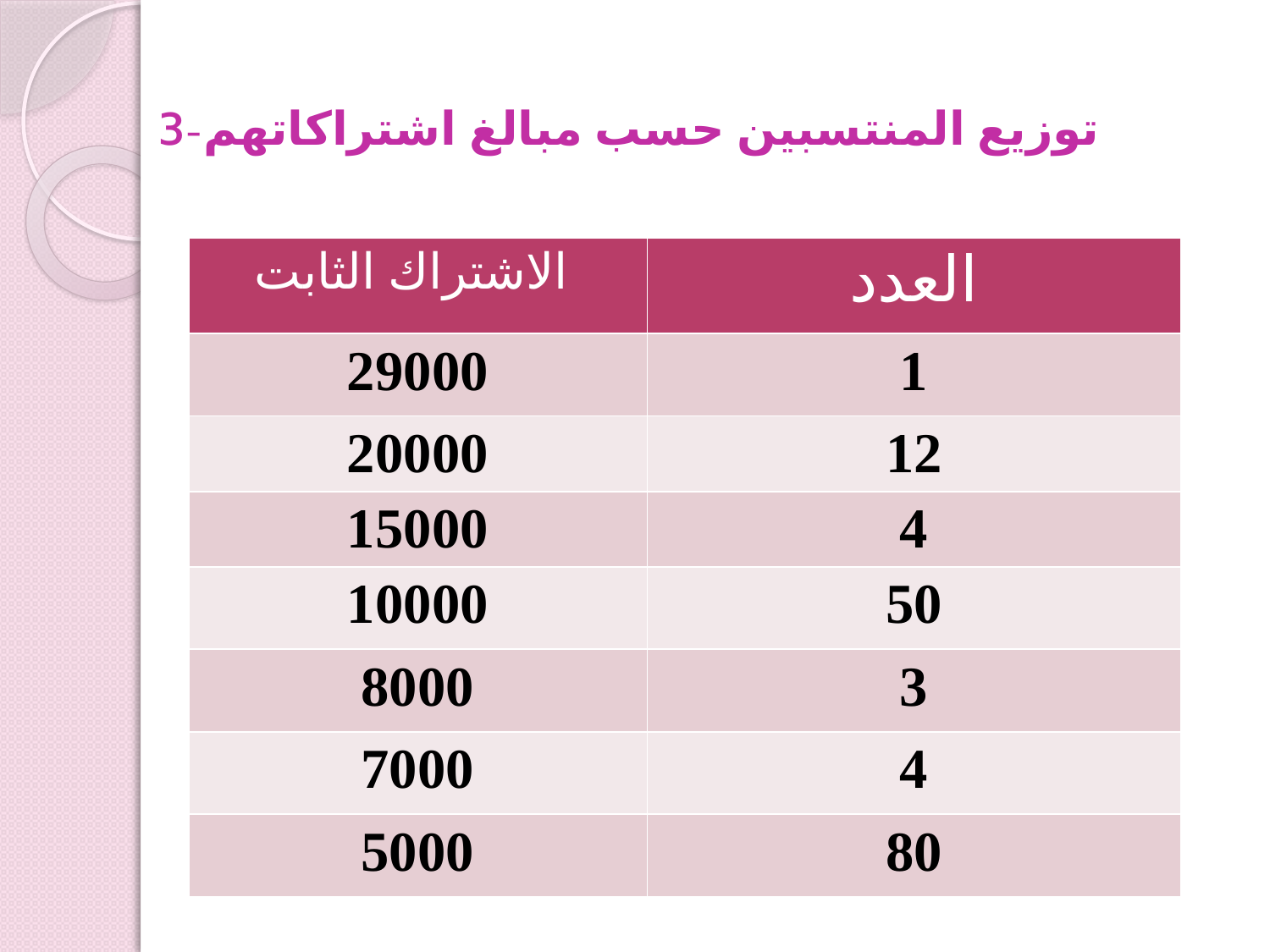

# 3-توزيع المنتسبين حسب مبالغ اشتراكاتهم
| الاشتراك الثابت | العدد |
| --- | --- |
| 29000 | 1 |
| 20000 | 12 |
| 15000 | 4 |
| 10000 | 50 |
| 8000 | 3 |
| 7000 | 4 |
| 5000 | 80 |